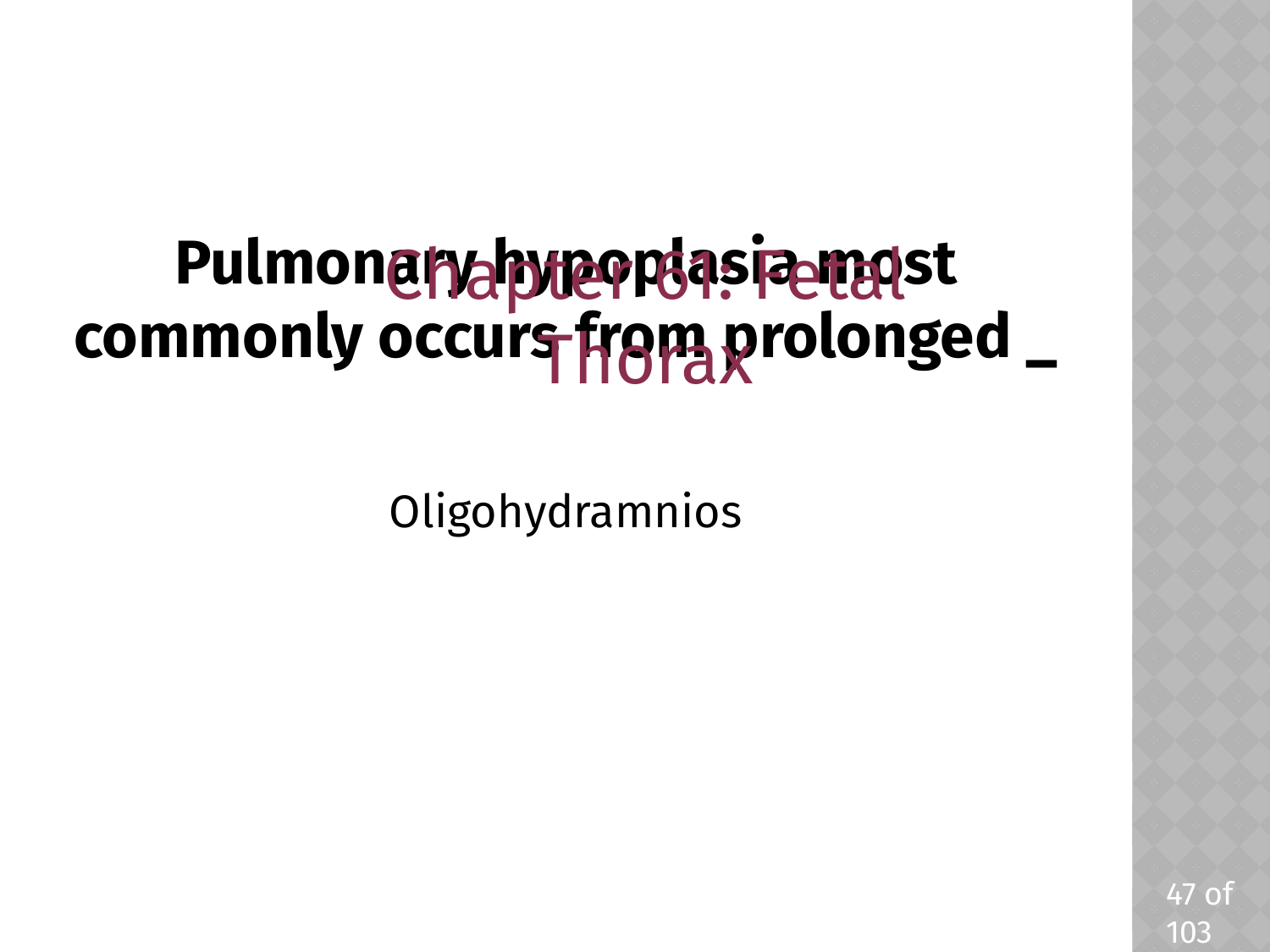

# Pulmonary hypoplasia most commonly occurs from prolonged _
Chapter 61: Fetal Thorax
Oligohydramnios